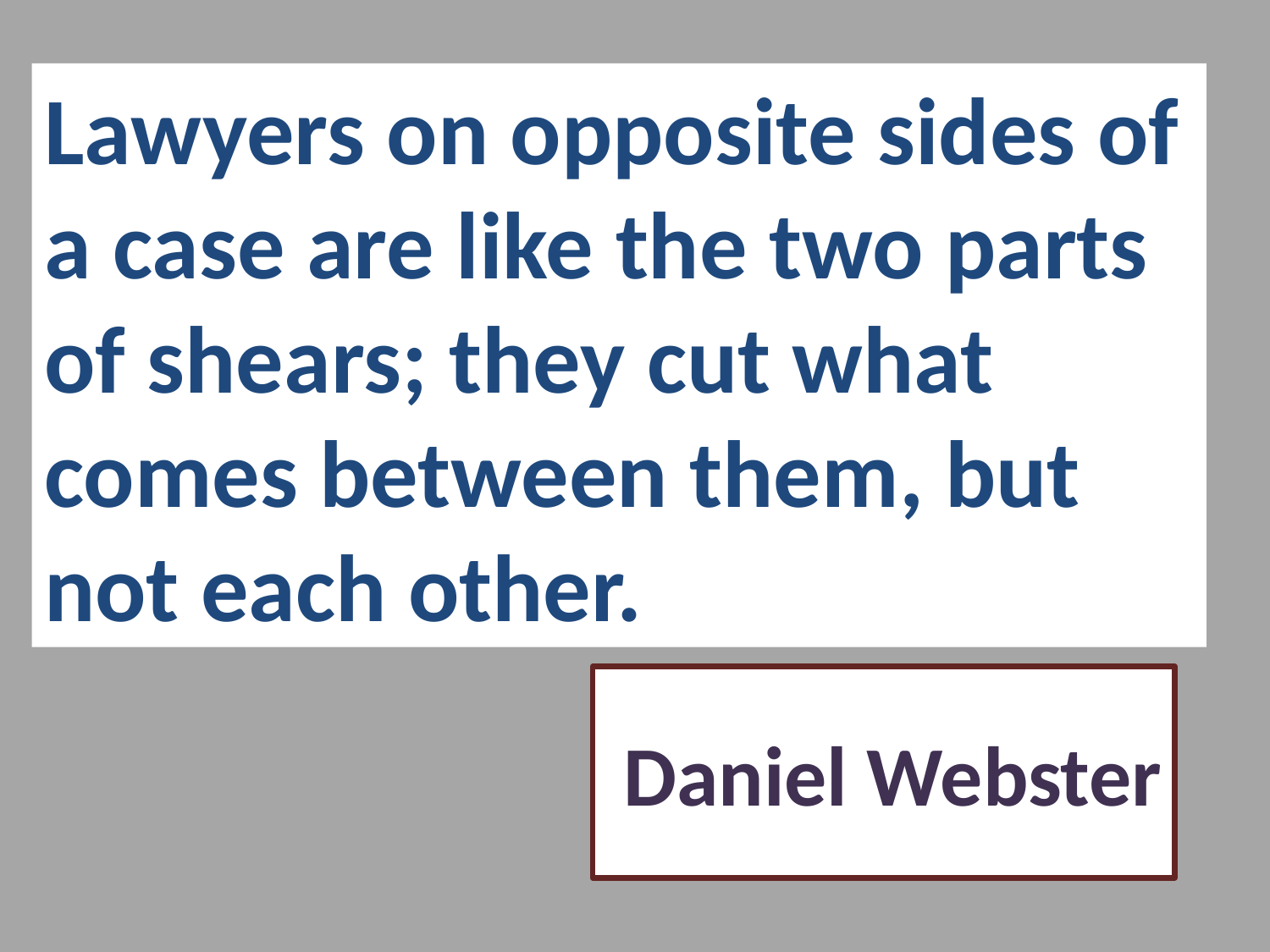

Lawyers on opposite sides of a case are like the two parts of shears; they cut what comes between them, but not each other.
Daniel Webster